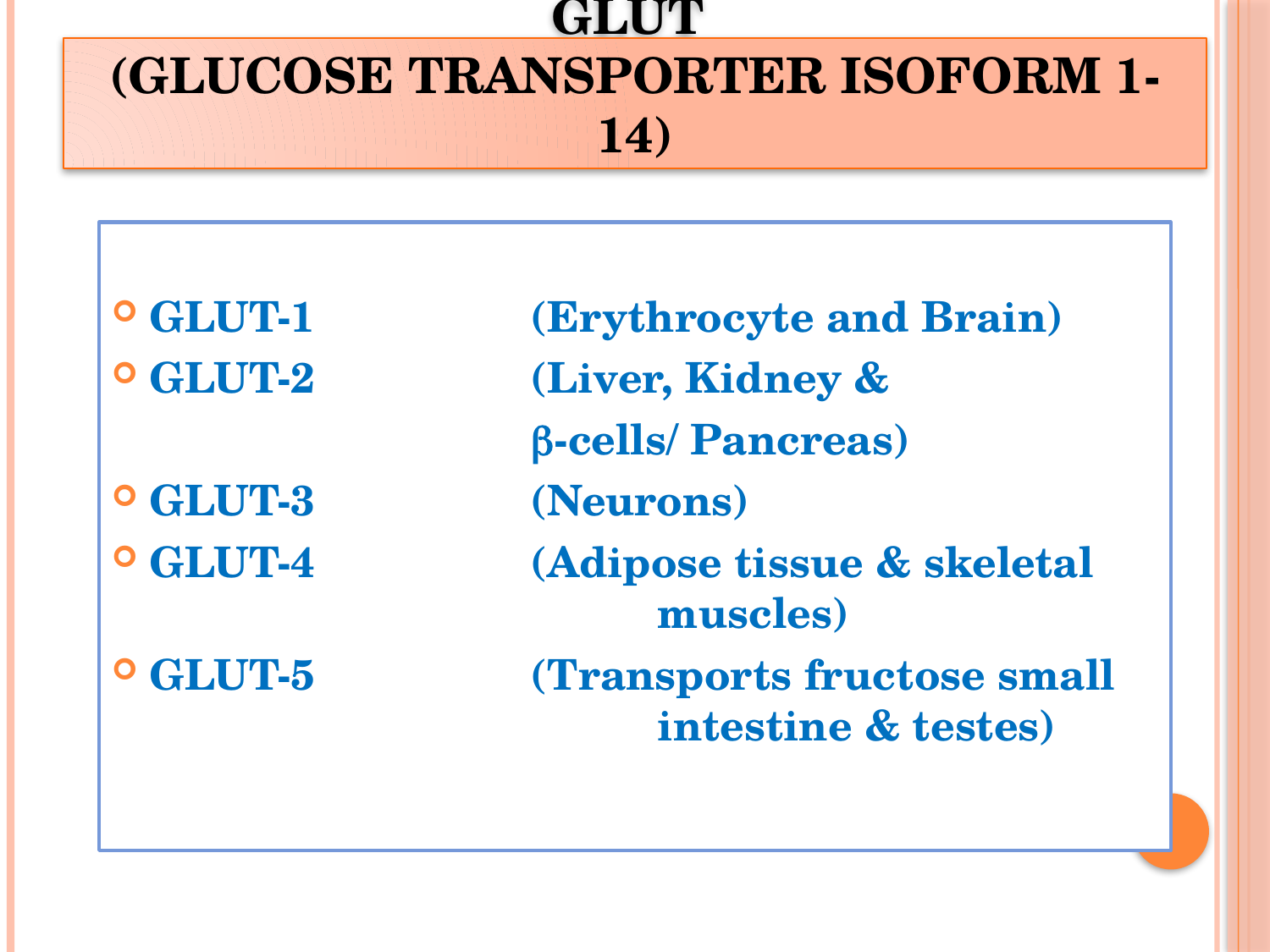

# GLUT (Glucose transporter isoform 1-14)

GLUT-1		(Erythrocyte and Brain)
GLUT-2		(Liver, Kidney &
				β-cells/ Pancreas)
GLUT-3		(Neurons)
GLUT-4		(Adipose tissue & skeletal 				muscles)
GLUT-5		(Transports fructose small 				intestine & testes)
4